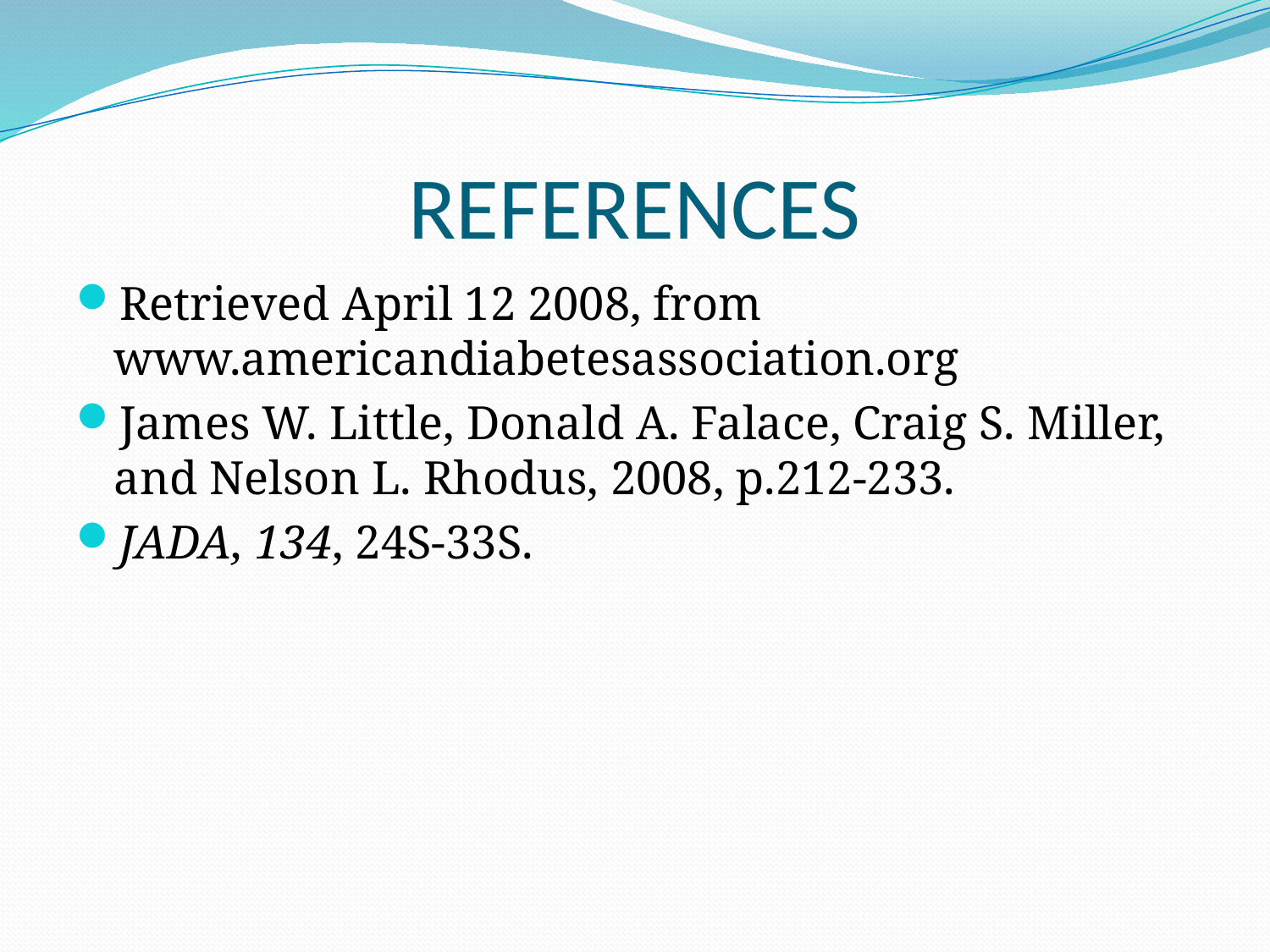

# REFERENCES
Retrieved April 12 2008, from www.americandiabetesassociation.org
James W. Little, Donald A. Falace, Craig S. Miller, and Nelson L. Rhodus, 2008, p.212-233.
JADA, 134, 24S-33S.